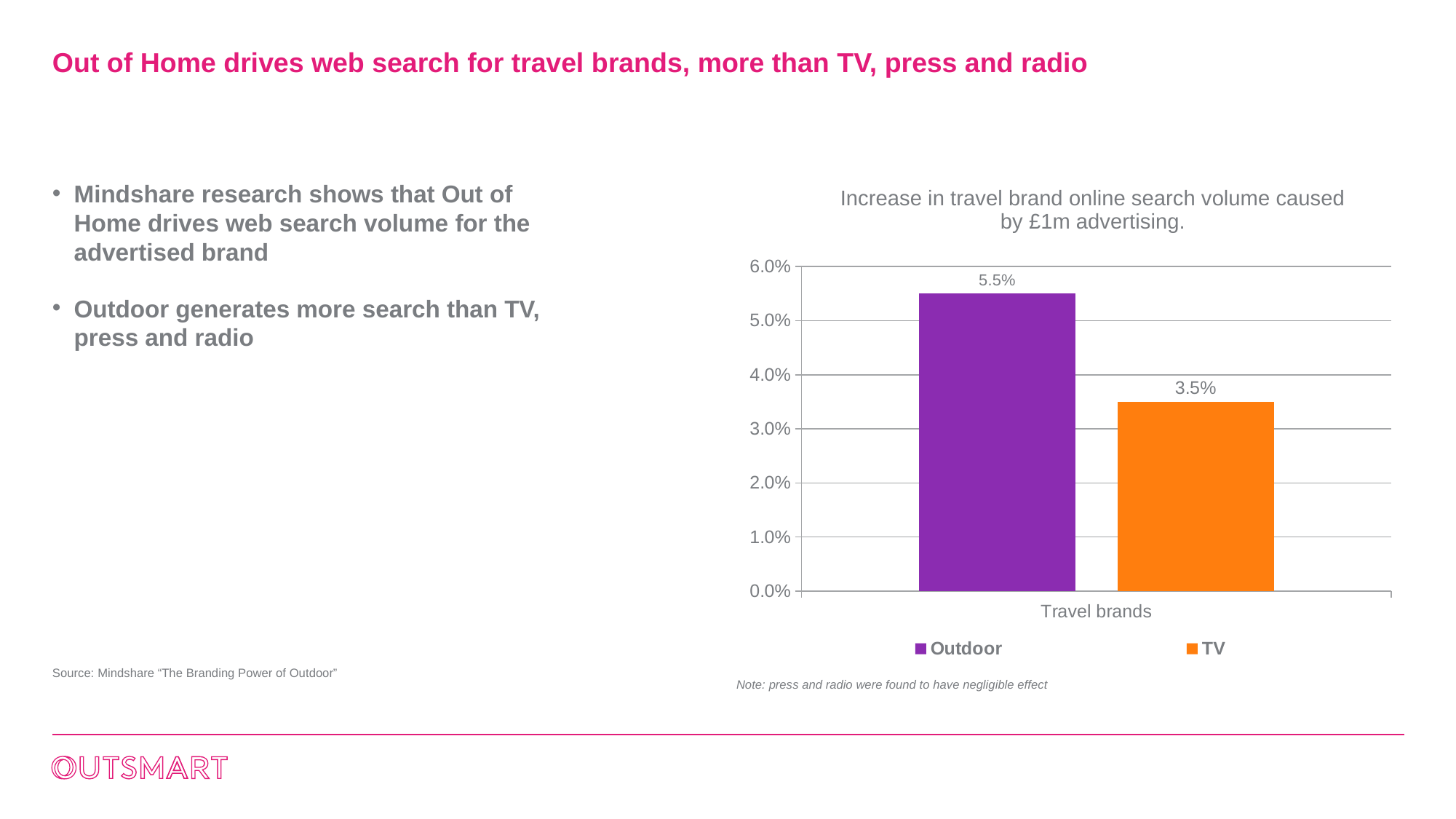

# Out of Home drives web search for travel brands, more than TV, press and radio
Mindshare research shows that Out of Home drives web search volume for the advertised brand
Outdoor generates more search than TV, press and radio

Increase in travel brand online search volume caused
by £1m advertising.

### Chart

| Category | Outdoor | TV |
|---|---|---|
| Travel brands | 0.055 | 0.035 |
Source: Mindshare “The Branding Power of Outdoor”
Note: press and radio were found to have negligible effect